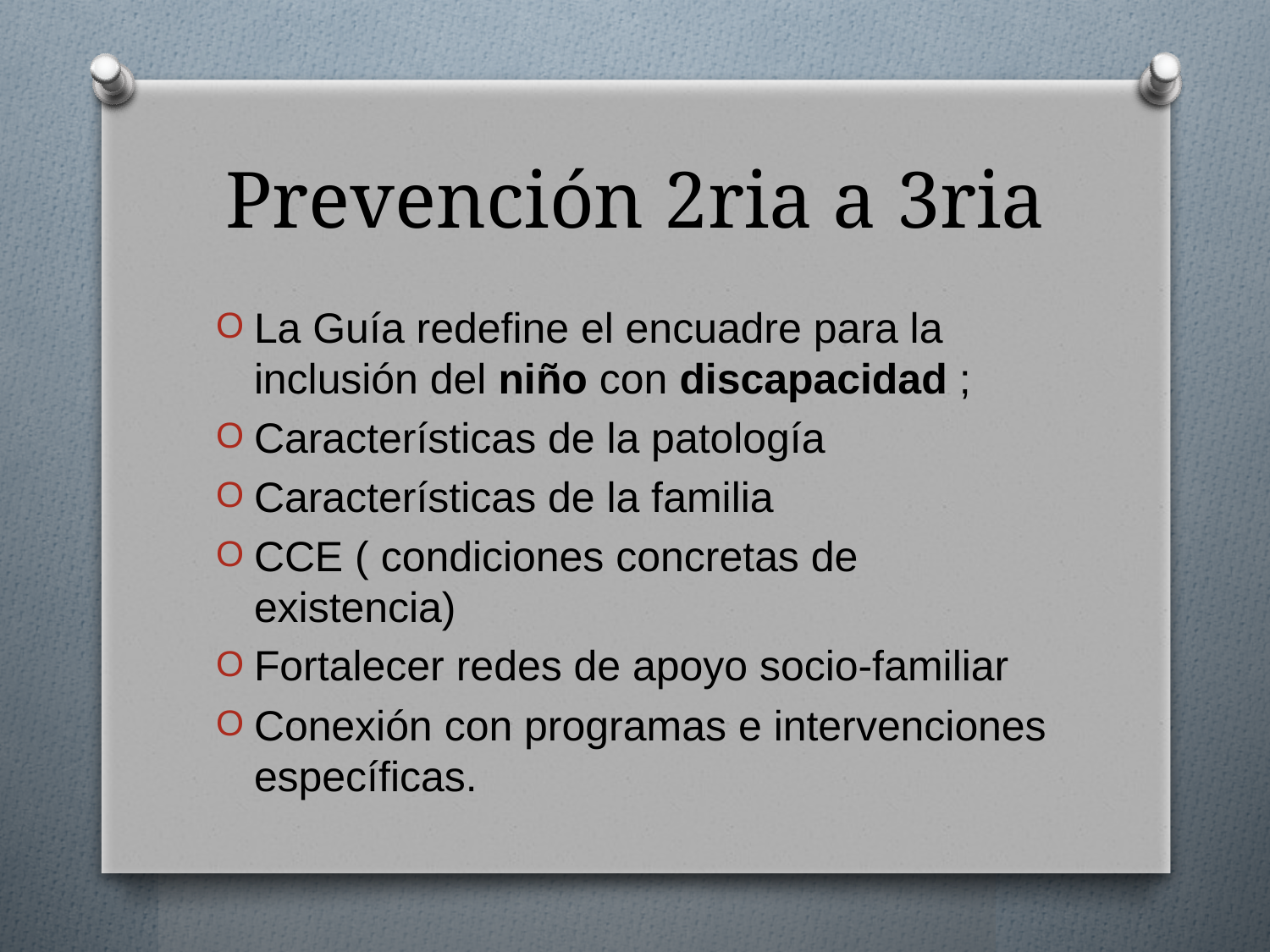

# Prevención 2ria a 3ria
La Guía redefine el encuadre para la inclusión del niño con discapacidad ;
Características de la patología
Características de la familia
CCE ( condiciones concretas de existencia)
Fortalecer redes de apoyo socio-familiar
Conexión con programas e intervenciones específicas.